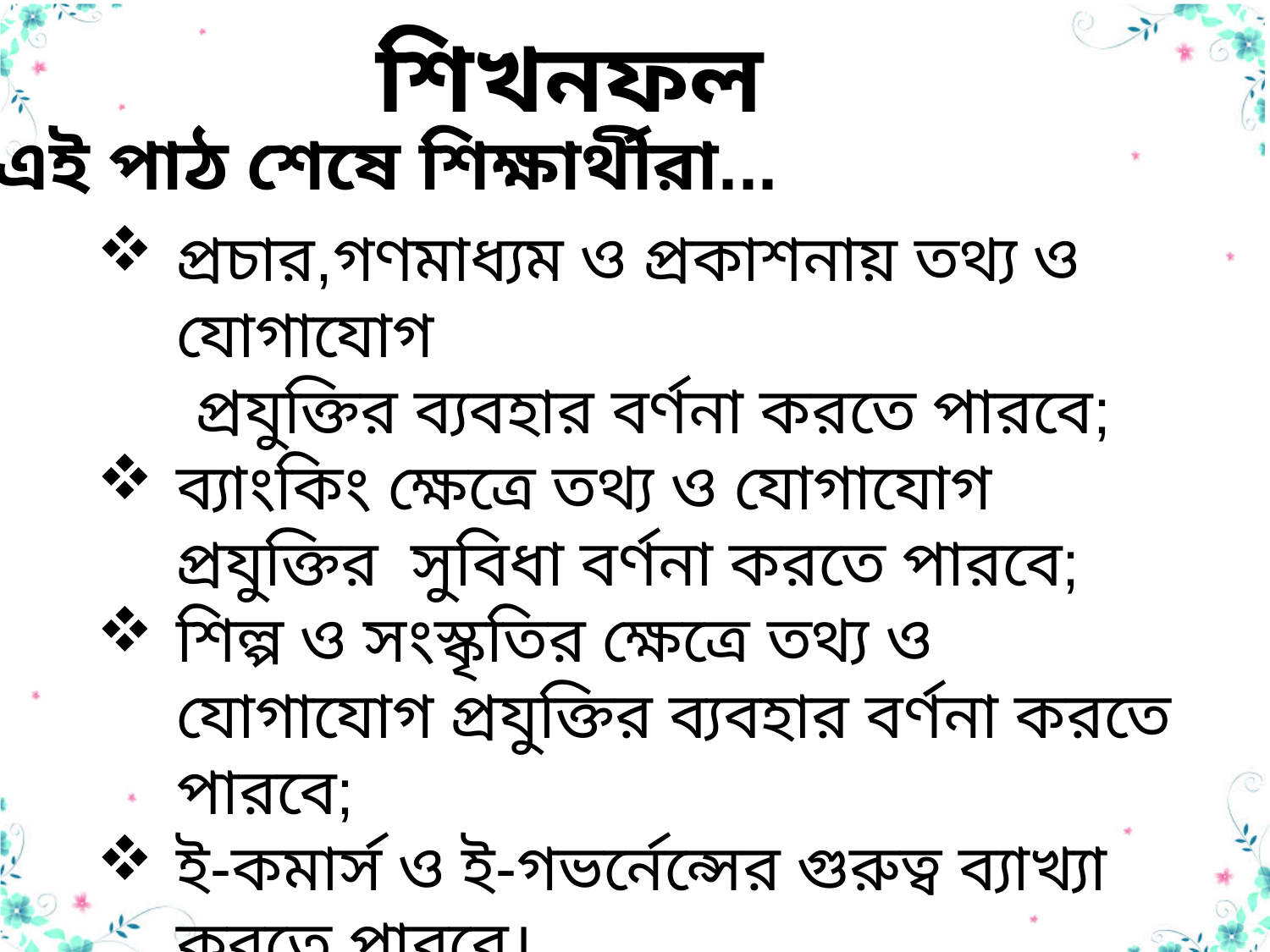

শিখনফল
এই পাঠ শেষে শিক্ষার্থীরা...
প্রচার,গণমাধ্যম ও প্রকাশনায় তথ্য ও যোগাযোগ
      প্রযুক্তির ব্যবহার বর্ণনা করতে পারবে;
ব্যাংকিং ক্ষেত্রে তথ্য ও যোগাযোগ প্রযুক্তির  সুবিধা বর্ণনা করতে পারবে;
শিল্প ও সংস্কৃতির ক্ষেত্রে তথ্য ও যোগাযোগ প্রযুক্তির ব্যবহার বর্ণনা করতে পারবে;
ই-কমার্স ও ই-গভর্নেন্সের গুরুত্ব ব্যাখ্যা করতে পারবে।